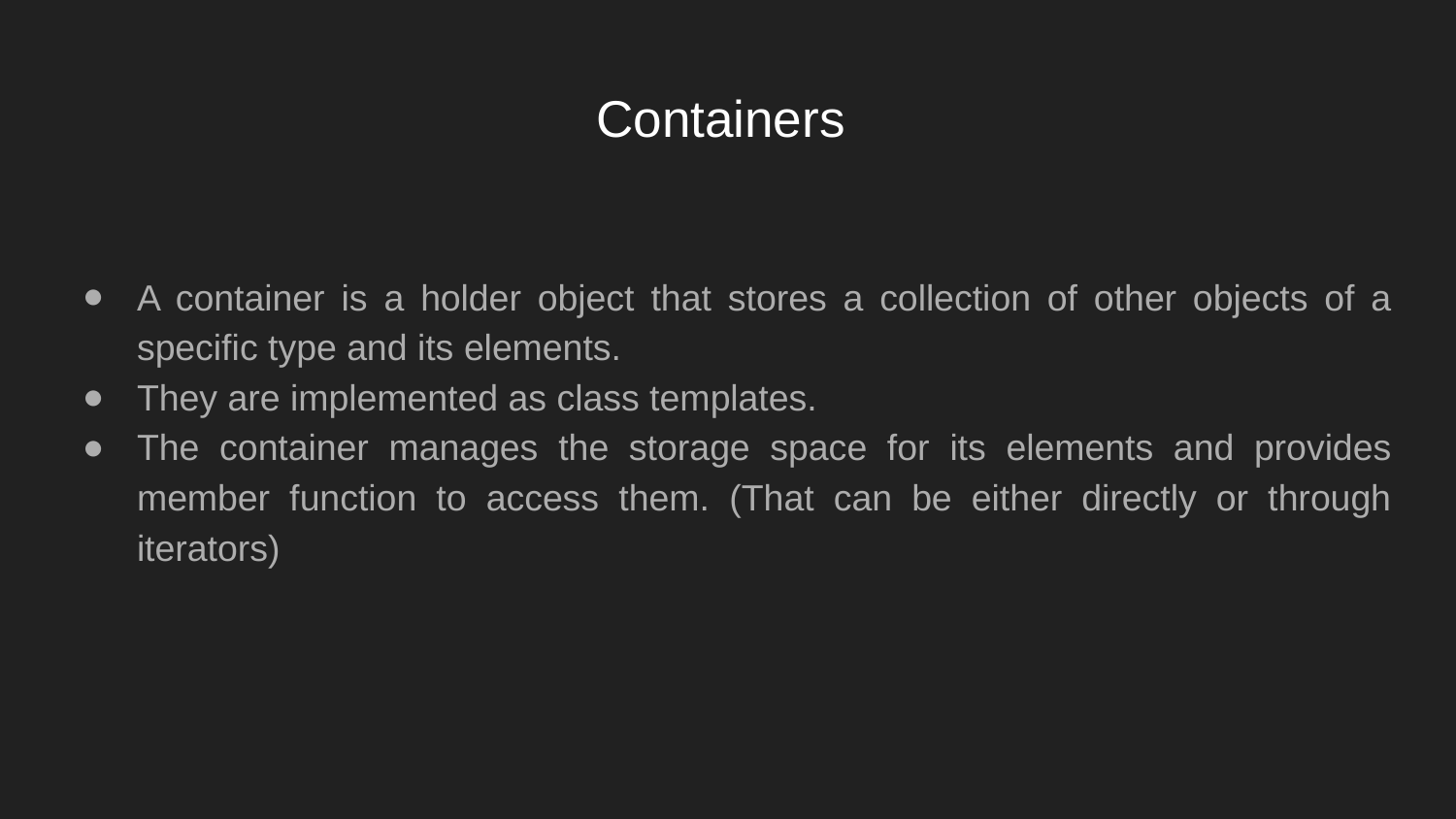

# Containers
A container is a holder object that stores a collection of other objects of a specific type and its elements.
They are implemented as class templates.
The container manages the storage space for its elements and provides member function to access them. (That can be either directly or through iterators)